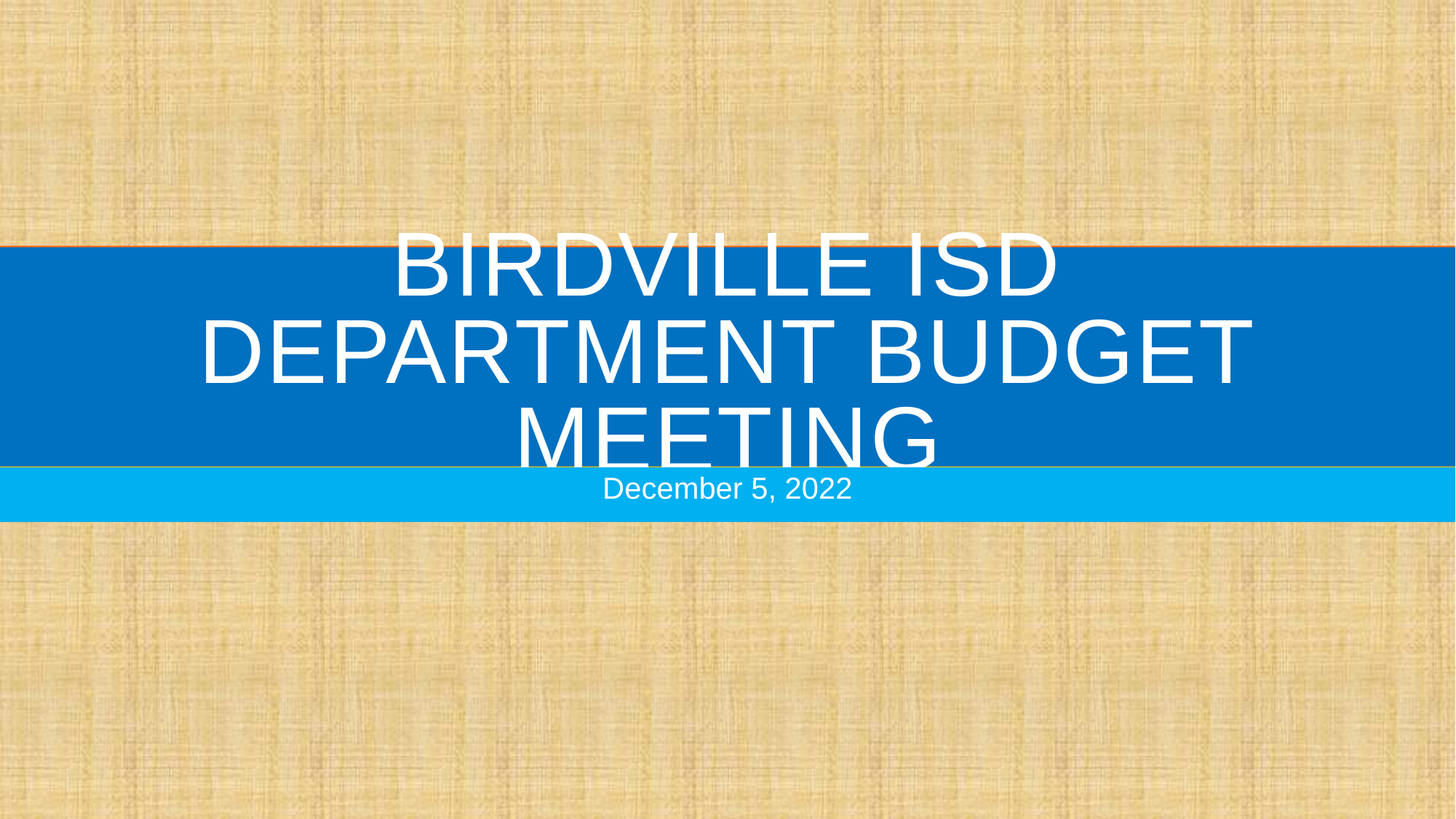

# BIRDVILLE ISD department BUDGET MEETING
December 5, 2022